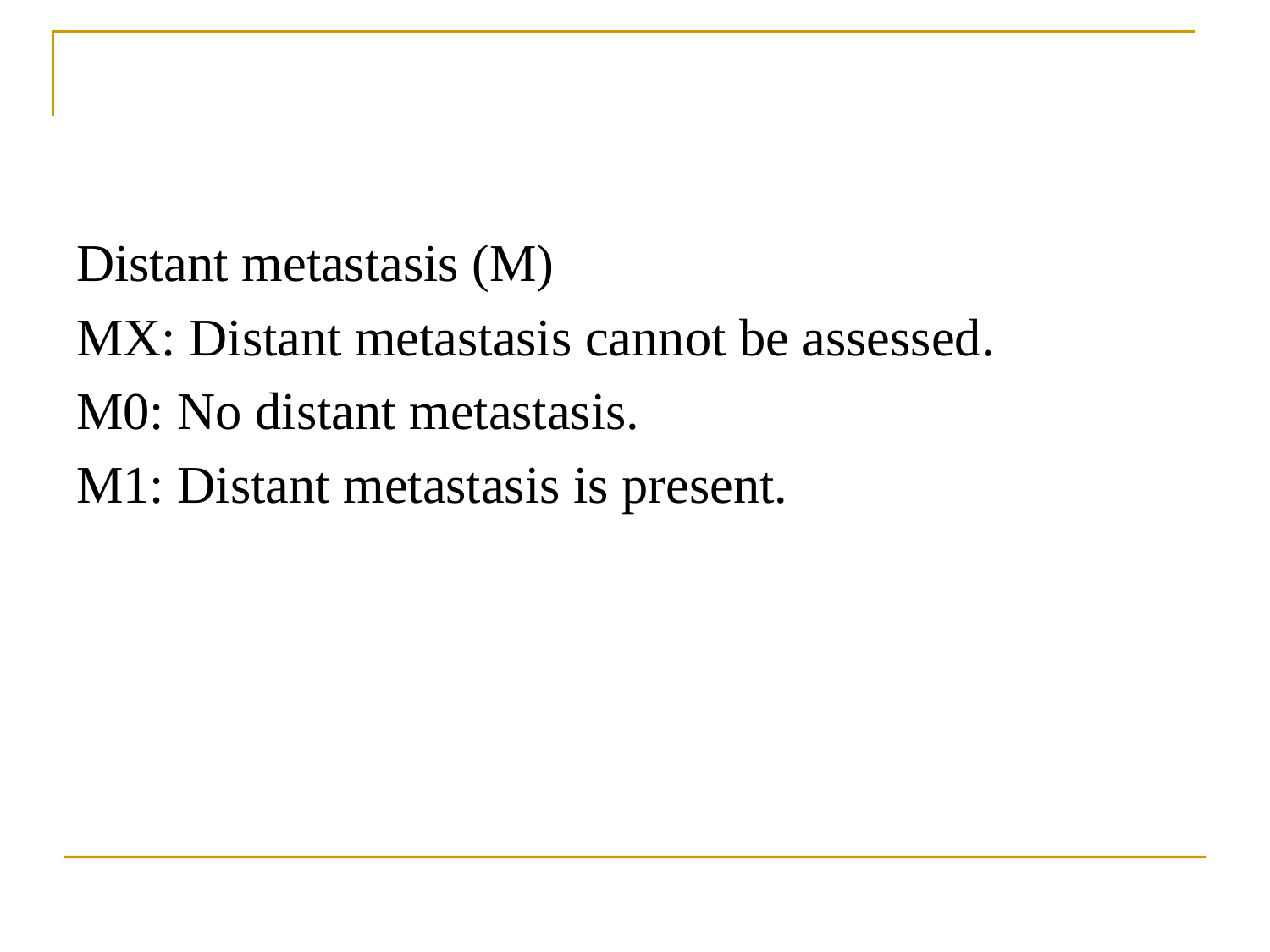

Distant metastasis (M)
MX: Distant metastasis cannot be assessed.
M0: No distant metastasis.
M1: Distant metastasis is present.